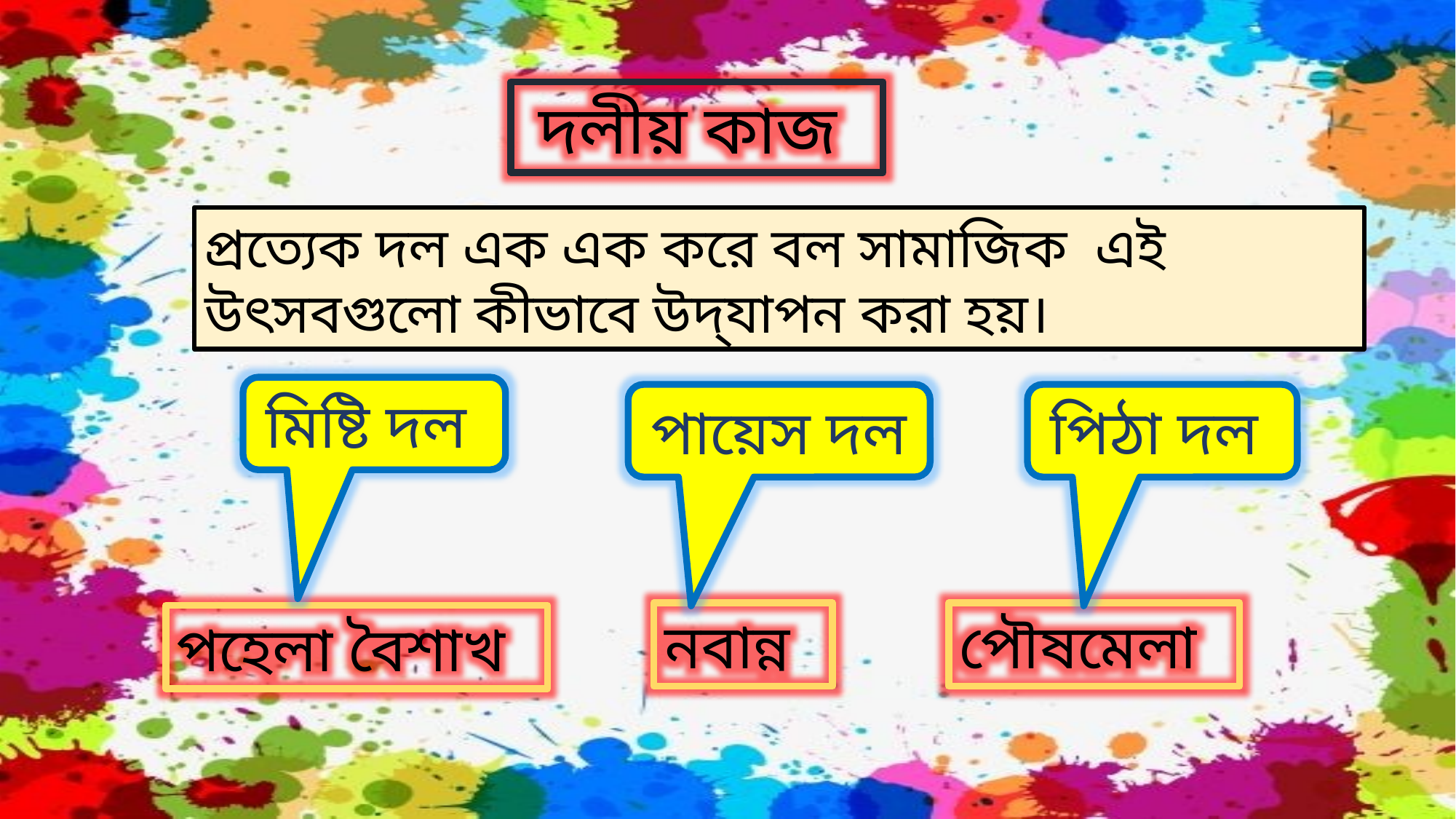

দলীয় কাজ
প্রত্যেক দল এক এক করে বল সামাজিক  এই উৎসবগুলো কীভাবে উদ্‌যাপন করা হয়।
মিষ্টি দল
পায়েস দল
পিঠা দল
নবান্ন
পৌষমেলা
পহেলা বৈশাখ